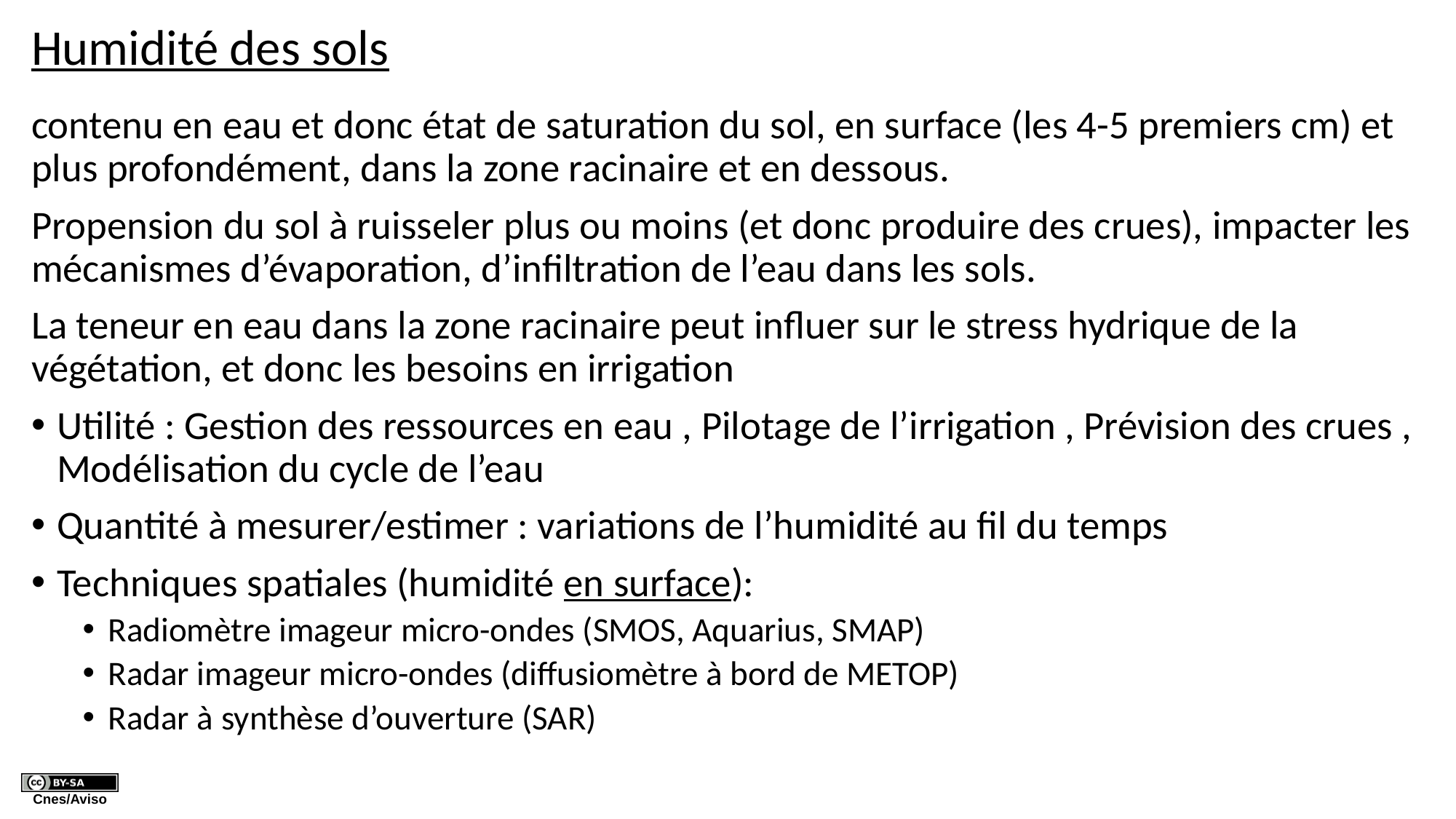

# Humidité des sols
contenu en eau et donc état de saturation du sol, en surface (les 4-5 premiers cm) et plus profondément, dans la zone racinaire et en dessous.
Propension du sol à ruisseler plus ou moins (et donc produire des crues), impacter les mécanismes d’évaporation, d’infiltration de l’eau dans les sols.
La teneur en eau dans la zone racinaire peut influer sur le stress hydrique de la végétation, et donc les besoins en irrigation
Utilité : Gestion des ressources en eau , Pilotage de l’irrigation , Prévision des crues , Modélisation du cycle de l’eau
Quantité à mesurer/estimer : variations de l’humidité au fil du temps
Techniques spatiales (humidité en surface):
Radiomètre imageur micro-ondes (SMOS, Aquarius, SMAP)
Radar imageur micro-ondes (diffusiomètre à bord de METOP)
Radar à synthèse d’ouverture (SAR)